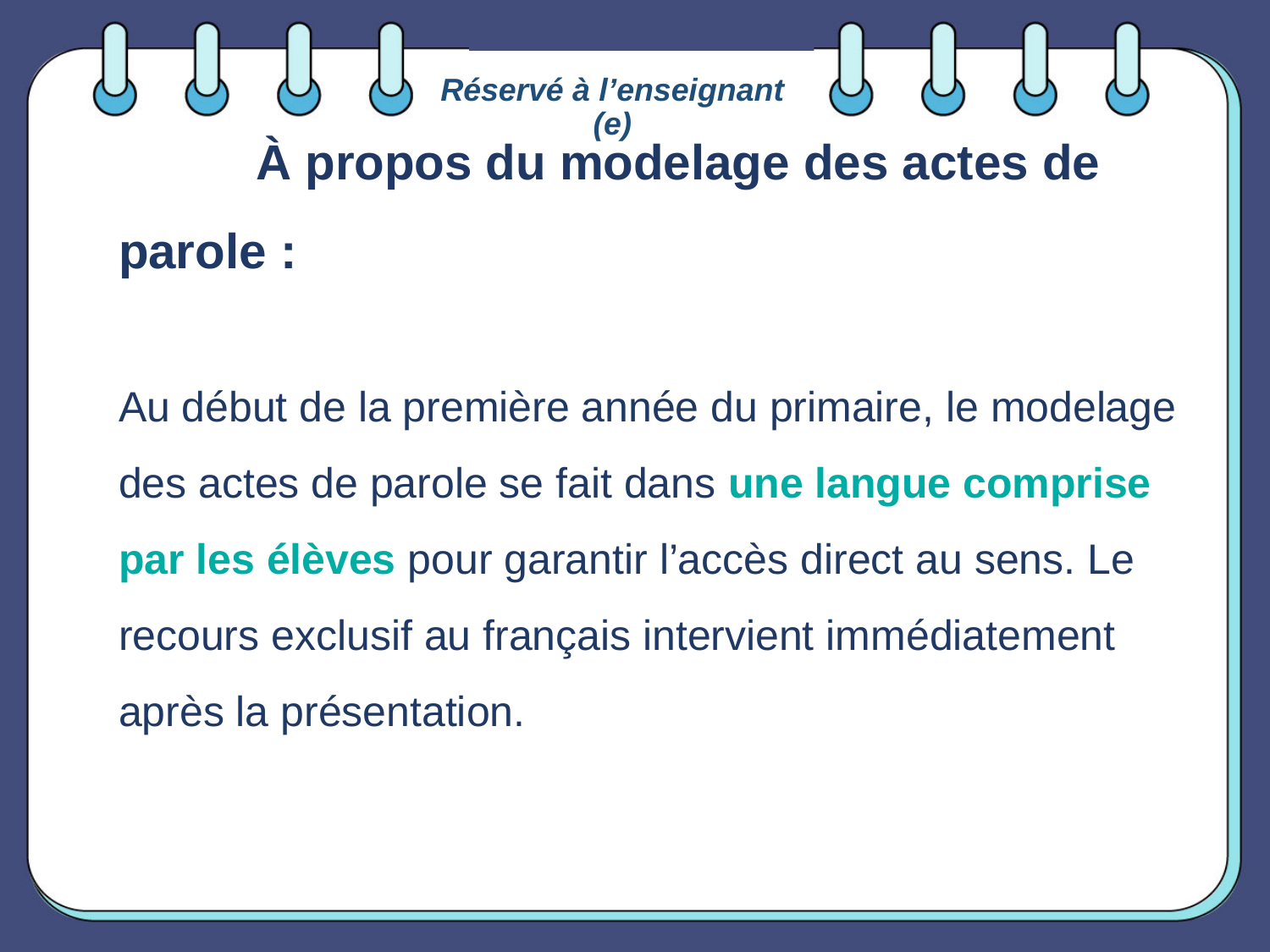

Réservé à l’enseignant (e)
# À propos du modelage des actes de parole : Au début de la première année du primaire, le modelage des actes de parole se fait dans une langue comprise par les élèves pour garantir l’accès direct au sens. Le recours exclusif au français intervient immédiatement après la présentation.